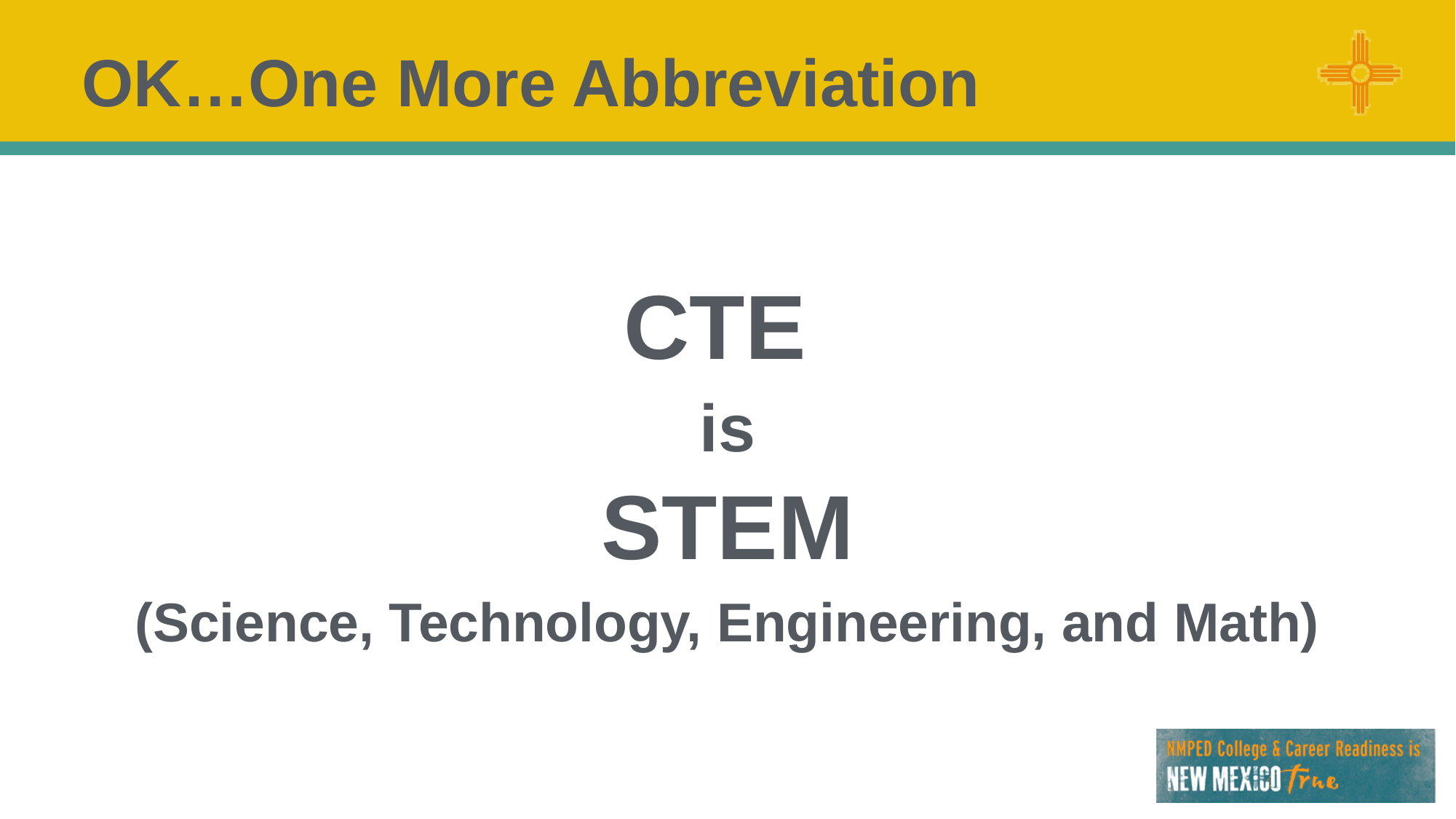

# OK…One More Abbreviation
CTE
is
STEM
(Science, Technology, Engineering, and Math)